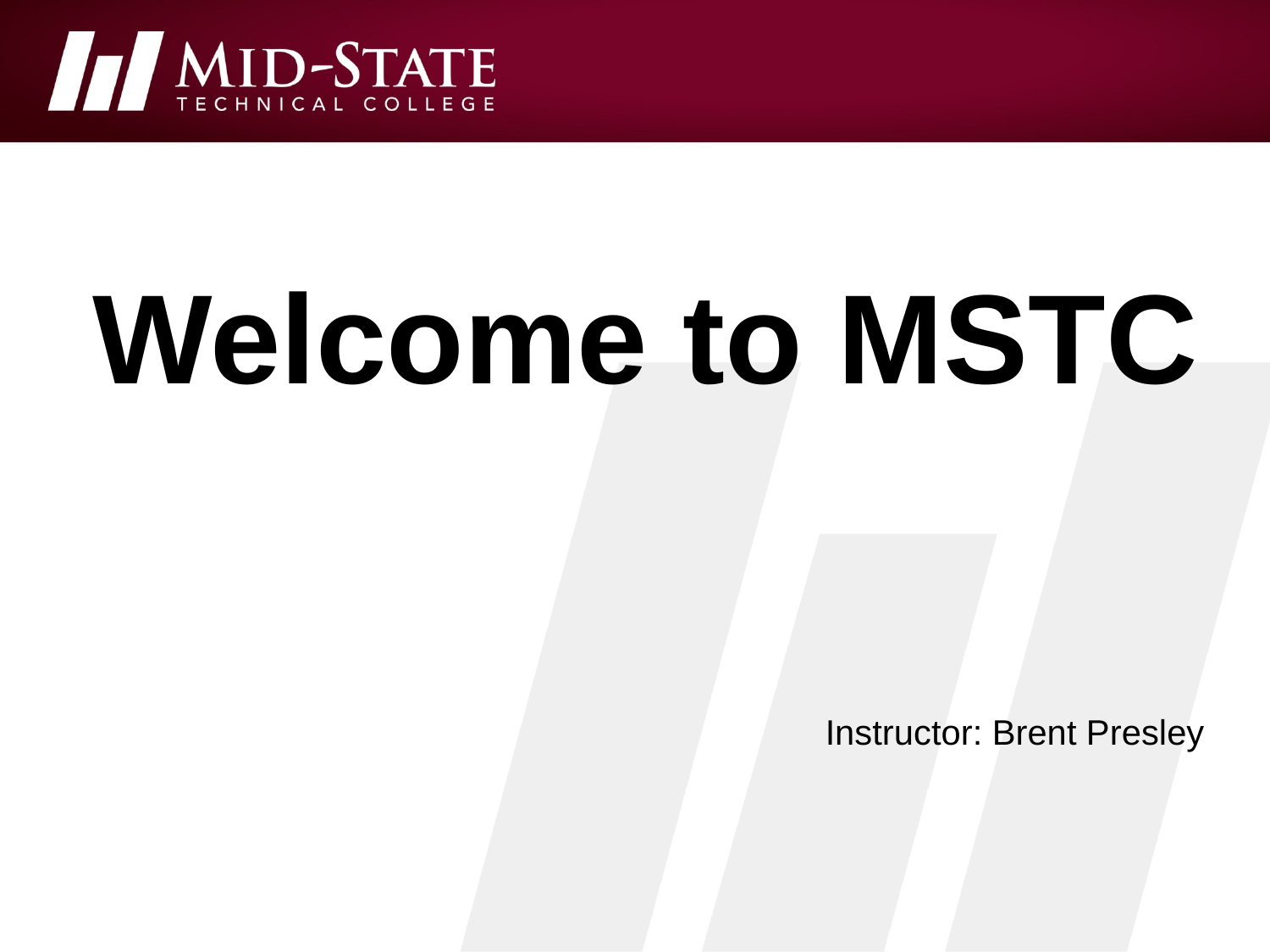

# Welcome to MSTC
Instructor: Brent Presley